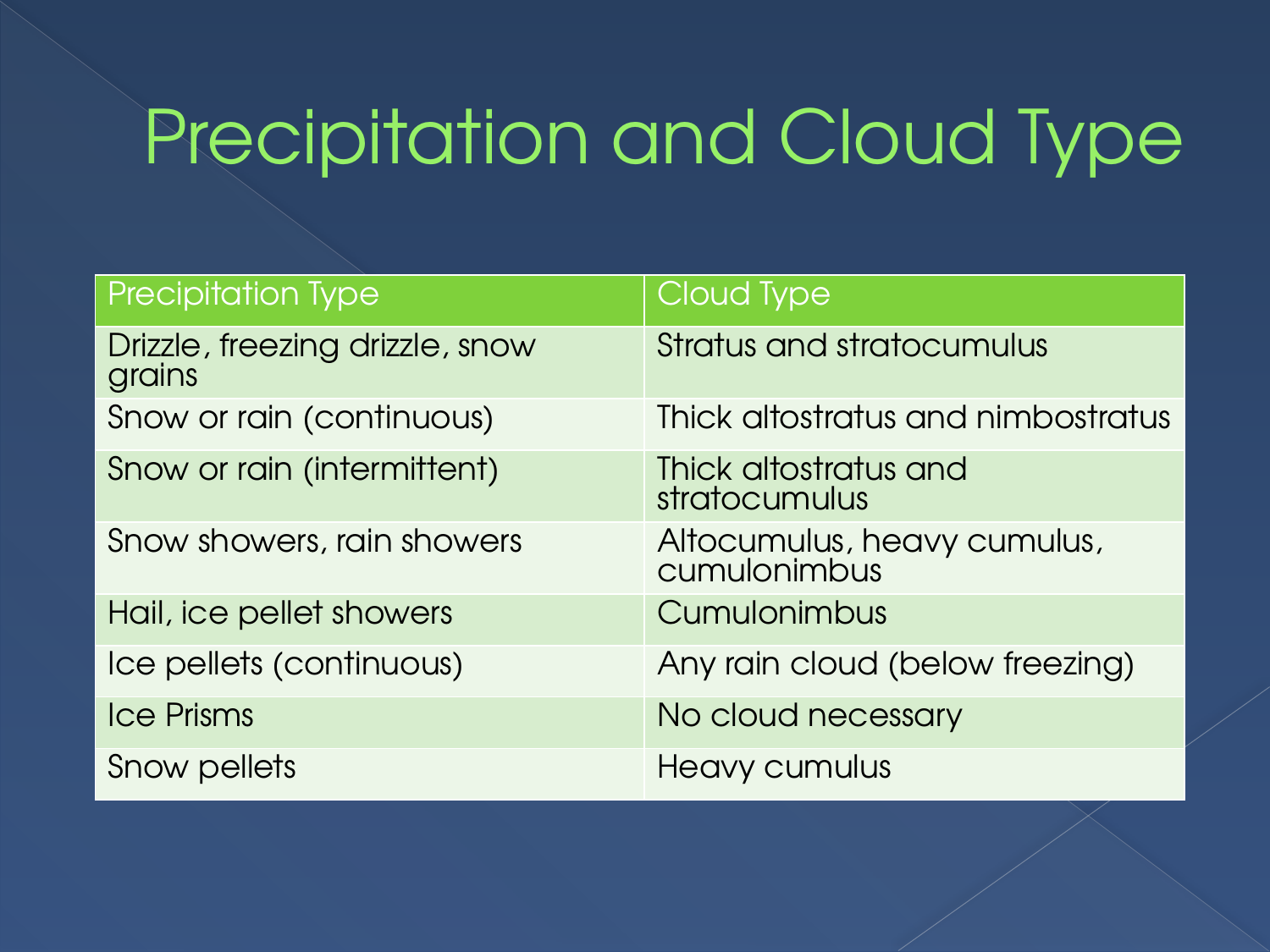

# Precipitation and Cloud Type
| Precipitation Type | Cloud Type |
| --- | --- |
| Drizzle, freezing drizzle, snow grains | Stratus and stratocumulus |
| Snow or rain (continuous) | Thick altostratus and nimbostratus |
| Snow or rain (intermittent) | Thick altostratus and stratocumulus |
| Snow showers, rain showers | Altocumulus, heavy cumulus, cumulonimbus |
| Hail, ice pellet showers | Cumulonimbus |
| Ice pellets (continuous) | Any rain cloud (below freezing) |
| Ice Prisms | No cloud necessary |
| Snow pellets | Heavy cumulus |